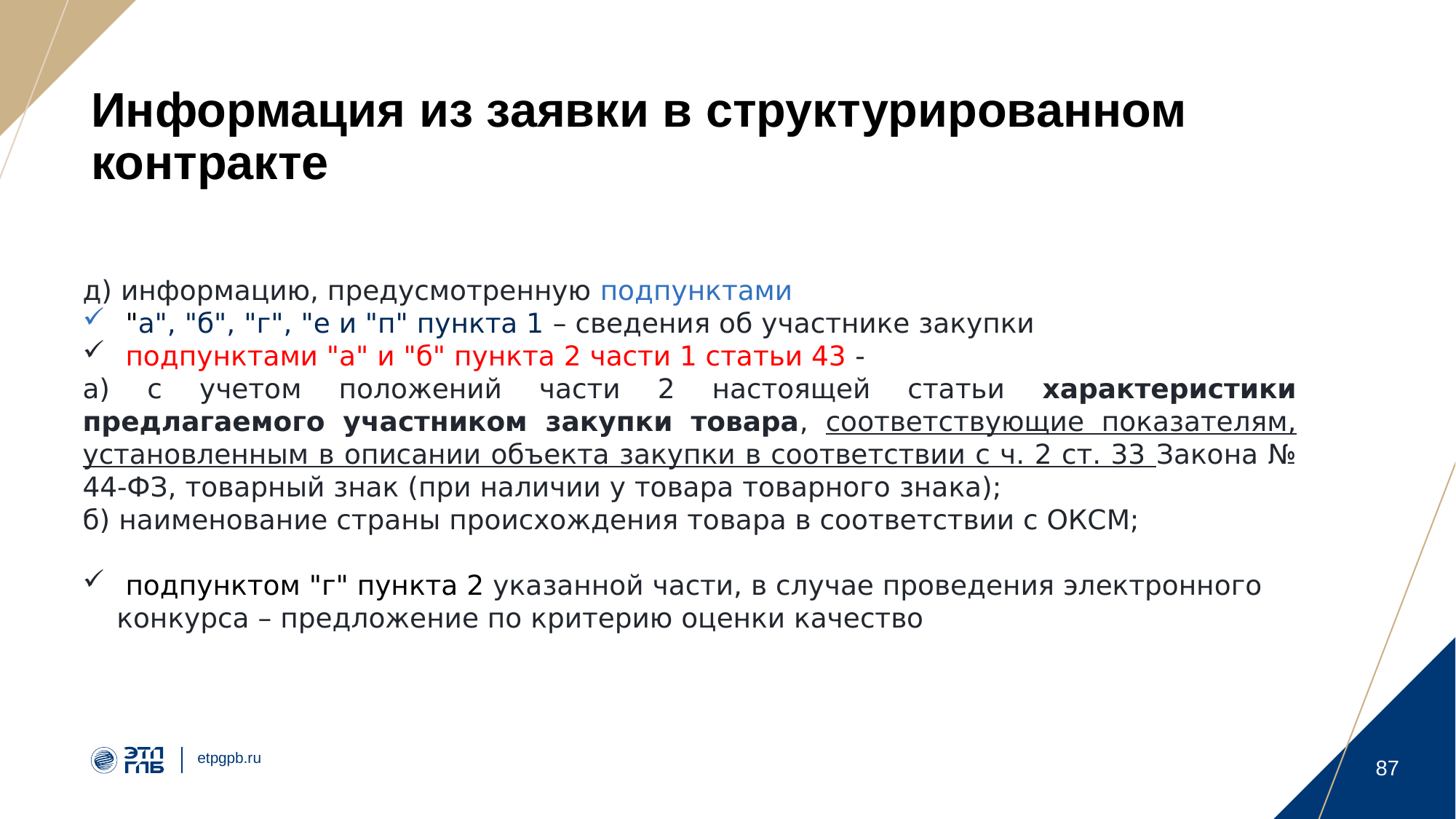

# Информация из заявки в структурированном контракте
д) информацию, предусмотренную подпунктами
 "а", "б", "г", "е и "п" пункта 1 – сведения об участнике закупки
 подпунктами "а" и "б" пункта 2 части 1 статьи 43 -
а) с учетом положений части 2 настоящей статьи характеристики предлагаемого участником закупки товара, соответствующие показателям, установленным в описании объекта закупки в соответствии с ч. 2 ст. 33 Закона № 44-ФЗ, товарный знак (при наличии у товара товарного знака);
б) наименование страны происхождения товара в соответствии с ОКСМ;

 подпунктом "г" пункта 2 указанной части, в случае проведения электронного конкурса – предложение по критерию оценки качество